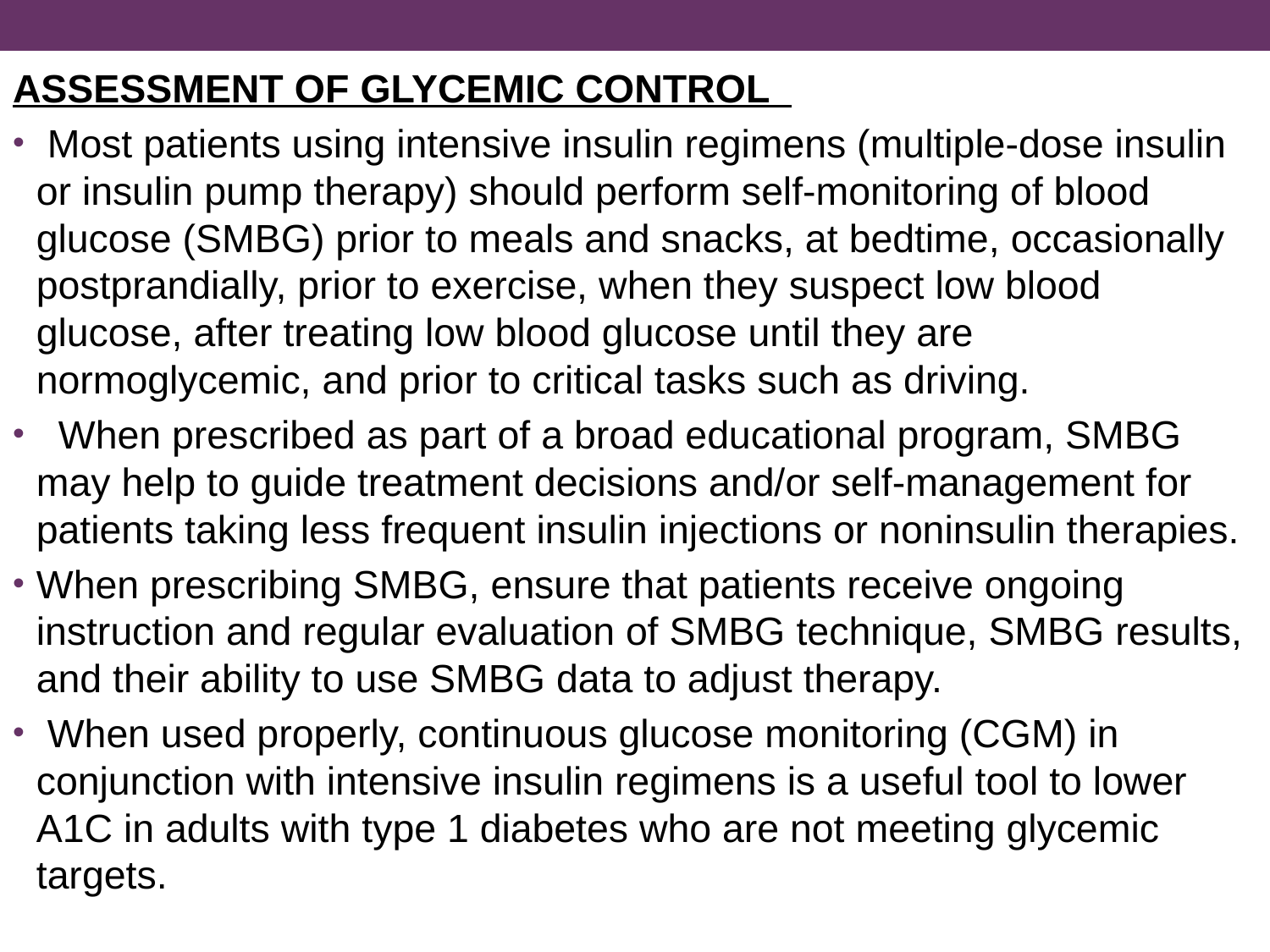

ASSESSMENT OF GLYCEMIC CONTROL
 Most patients using intensive insulin regimens (multiple-dose insulin or insulin pump therapy) should perform self-monitoring of blood glucose (SMBG) prior to meals and snacks, at bedtime, occasionally postprandially, prior to exercise, when they suspect low blood glucose, after treating low blood glucose until they are normoglycemic, and prior to critical tasks such as driving.
  When prescribed as part of a broad educational program, SMBG may help to guide treatment decisions and/or self-management for patients taking less frequent insulin injections or noninsulin therapies.
When prescribing SMBG, ensure that patients receive ongoing instruction and regular evaluation of SMBG technique, SMBG results, and their ability to use SMBG data to adjust therapy.
 When used properly, continuous glucose monitoring (CGM) in conjunction with intensive insulin regimens is a useful tool to lower A1C in adults with type 1 diabetes who are not meeting glycemic targets.